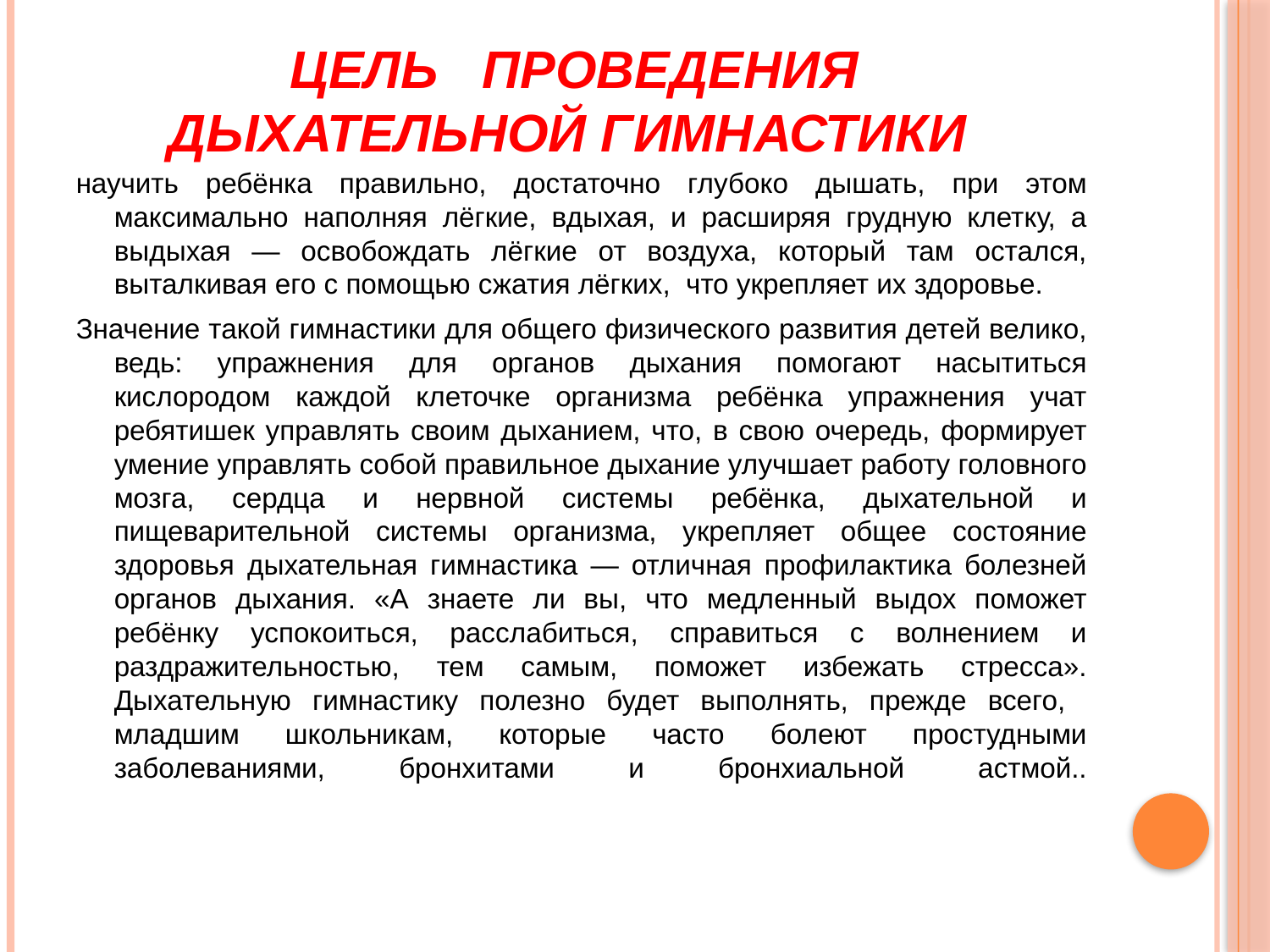

# Цель   проведения  дыхательной гимнастики
научить ребёнка правильно, достаточно глубоко дышать, при этом максимально наполняя лёгкие, вдыхая, и расширяя грудную клетку, а выдыхая — освобождать лёгкие от воздуха, который там остался, выталкивая его с помощью сжатия лёгких,  что укрепляет их здоровье.
Значение такой гимнастики для общего физического развития детей велико, ведь: упражнения для органов дыхания помогают насытиться кислородом каждой клеточке организма ребёнка упражнения учат ребятишек управлять своим дыханием, что, в свою очередь, формирует умение управлять собой правильное дыхание улучшает работу головного мозга, сердца и нервной системы ребёнка, дыхательной и пищеварительной системы организма, укрепляет общее состояние здоровья дыхательная гимнастика — отличная профилактика болезней органов дыхания. «А знаете ли вы, что медленный выдох поможет ребёнку успокоиться, расслабиться, справиться с волнением и раздражительностью, тем самым, поможет избежать стресса». Дыхательную гимнастику полезно будет выполнять, прежде всего,  младшим школьникам, которые часто болеют простудными заболеваниями, бронхитами и бронхиальной астмой..